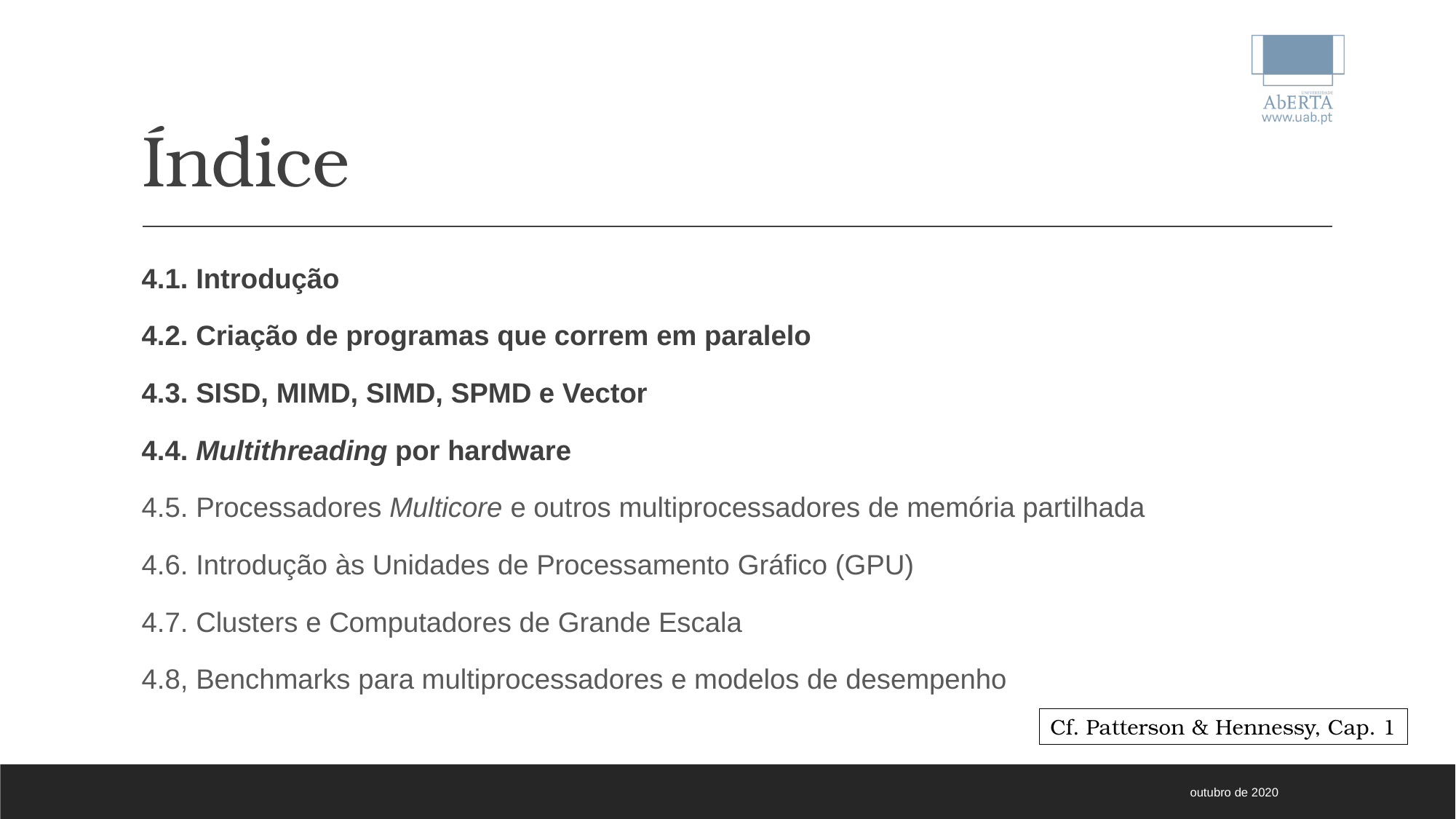

# Índice
4.1. Introdução
4.2. Criação de programas que correm em paralelo
4.3. SISD, MIMD, SIMD, SPMD e Vector
4.4. Multithreading por hardware
4.5. Processadores Multicore e outros multiprocessadores de memória partilhada
4.6. Introdução às Unidades de Processamento Gráfico (GPU)
4.7. Clusters e Computadores de Grande Escala
4.8, Benchmarks para multiprocessadores e modelos de desempenho
Cf. Patterson & Hennessy, Cap. 1
outubro de 2020